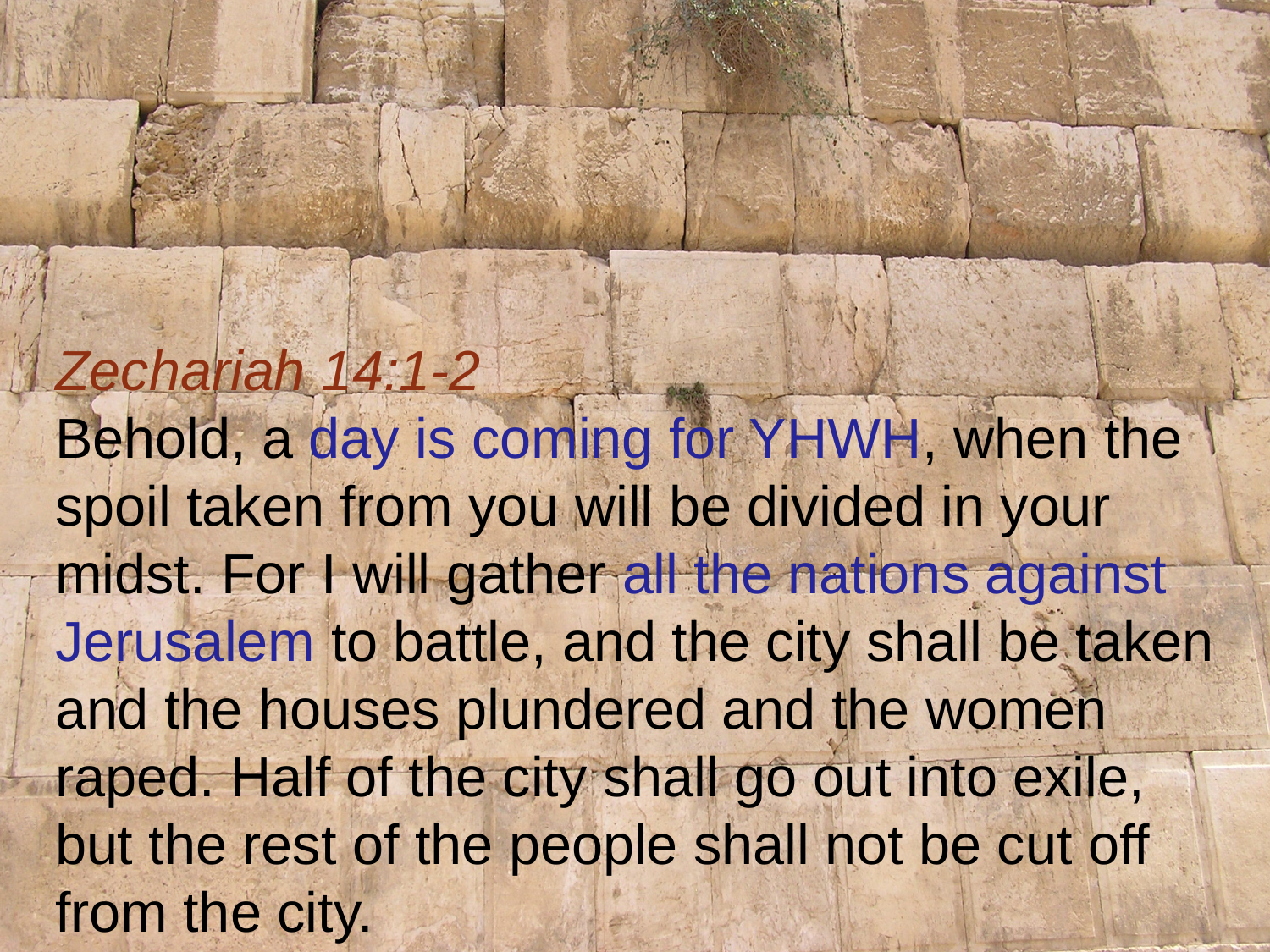

Zechariah 14:1-2
Behold, a day is coming for YHWH, when the spoil taken from you will be divided in your midst. For I will gather all the nations against Jerusalem to battle, and the city shall be taken and the houses plundered and the women raped. Half of the city shall go out into exile, but the rest of the people shall not be cut off from the city.